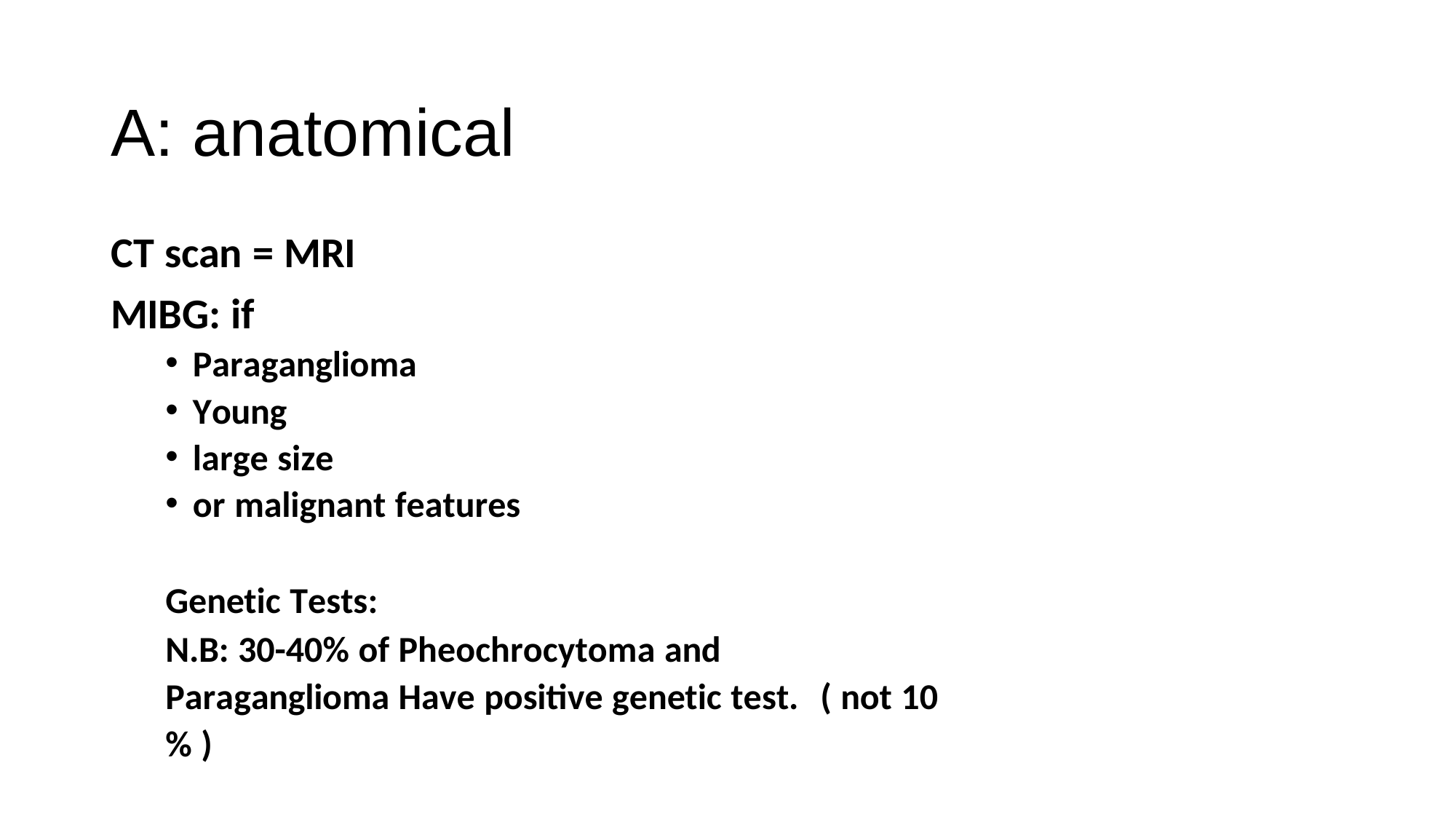

# A: anatomical
CT scan = MRI
MIBG: if
Paraganglioma
Young
large size
or malignant features

Genetic Tests:
N.B: 30-40% of Pheochrocytoma and Paraganglioma Have positive genetic test.	( not 10 % )